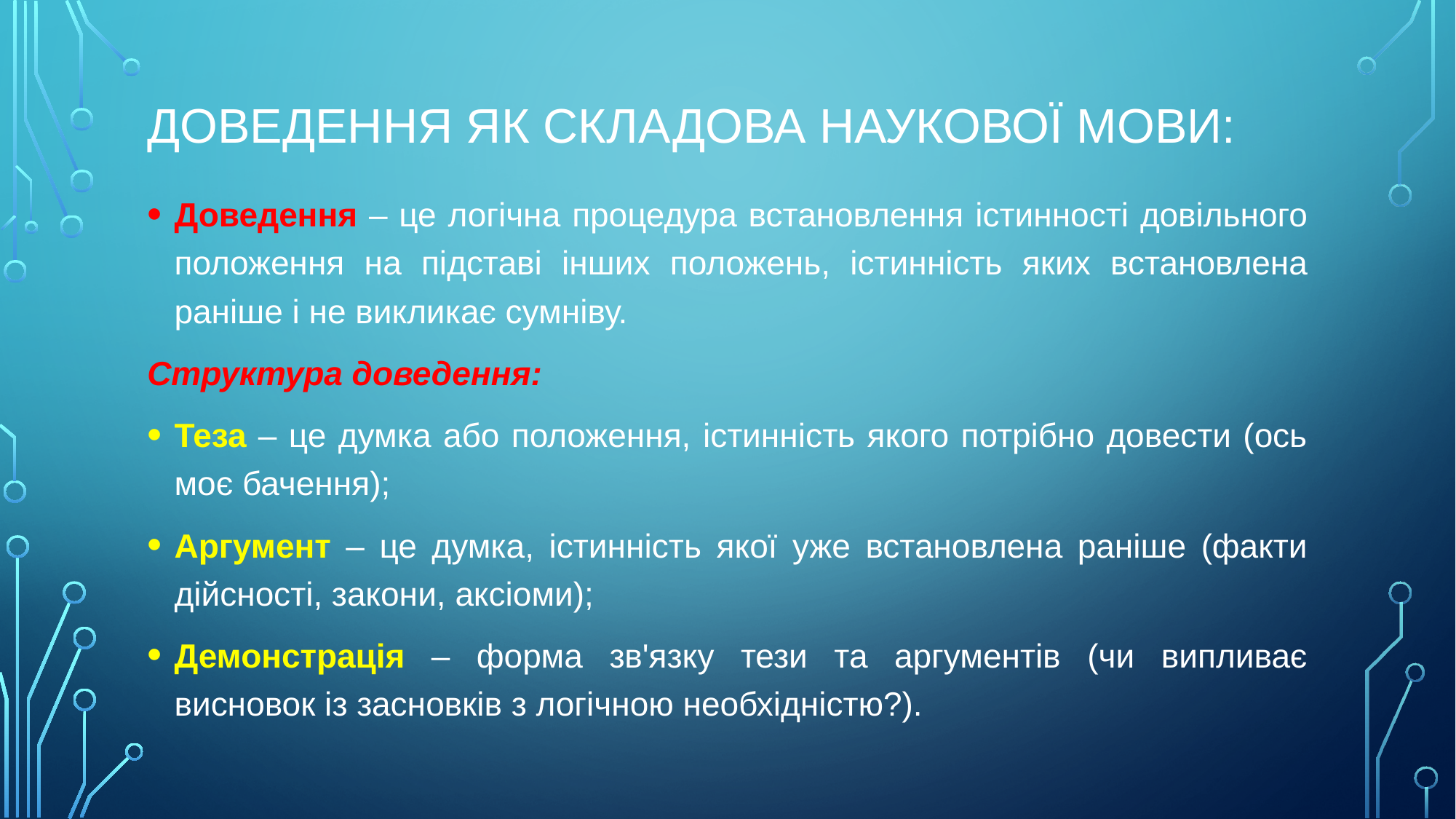

# Доведення як складова наукової мови:
Доведення – це логічна процедура встановлення істинності довільного положення на підставі інших положень, істинність яких встановлена раніше і не викликає сумніву.
Структура доведення:
Теза – це думка або положення, істинність якого потрібно довести (ось моє бачення);
Аргумент – це думка, істинність якої уже встановлена раніше (факти дійсності, закони, аксіоми);
Демонстрація – форма зв'язку тези та аргументів (чи випливає висновок із засновків з логічною необхідністю?).